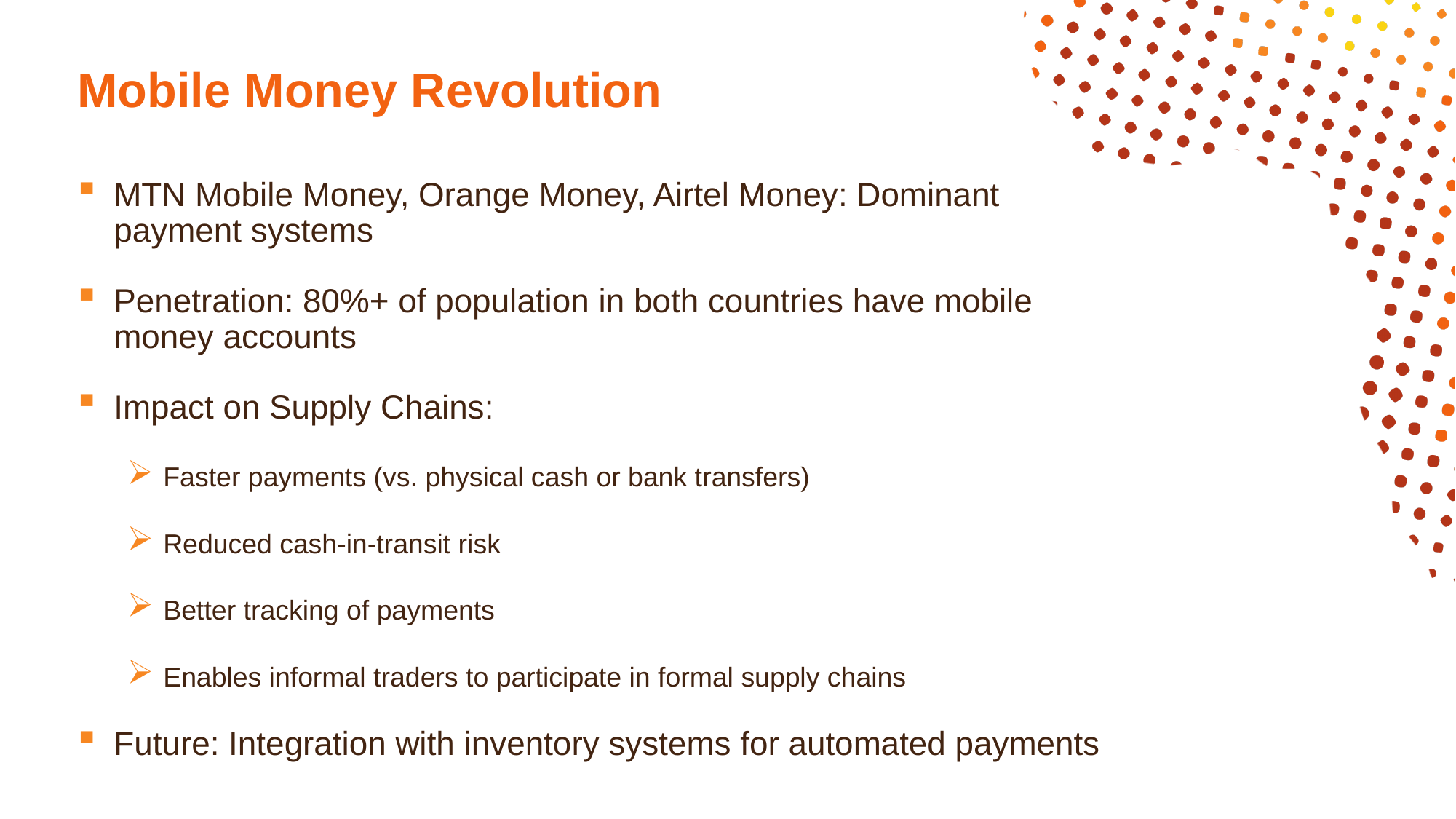

# Mobile Money Revolution
MTN Mobile Money, Orange Money, Airtel Money: Dominant payment systems
Penetration: 80%+ of population in both countries have mobile money accounts
Impact on Supply Chains:
Faster payments (vs. physical cash or bank transfers)
Reduced cash-in-transit risk
Better tracking of payments
Enables informal traders to participate in formal supply chains
Future: Integration with inventory systems for automated payments